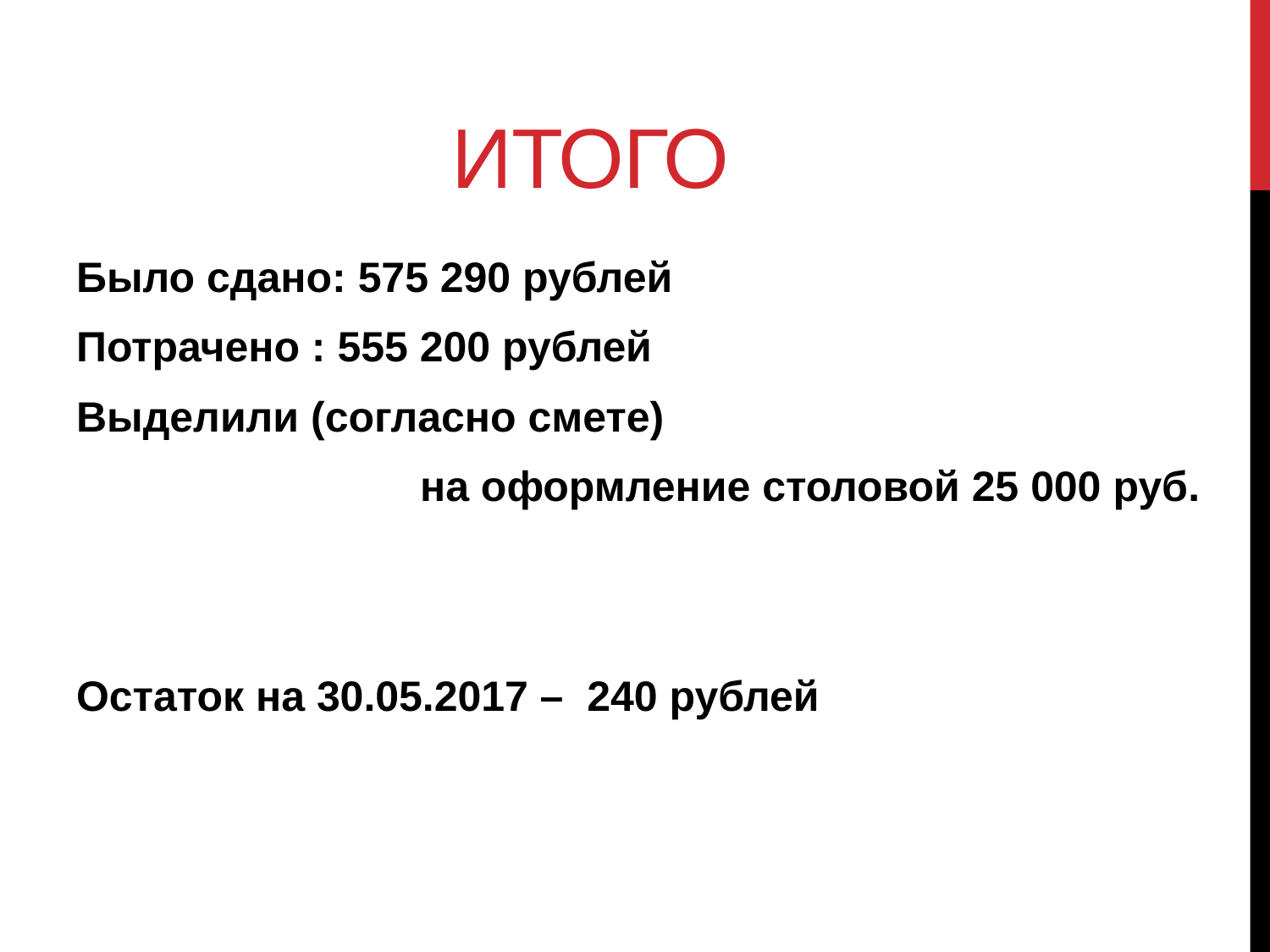

# итого
Было сдано: 575 290 рублей
Потрачено : 555 200 рублей
Выделили (согласно смете)
                             на оформление столовой 25 000 руб.

Остаток на 30.05.2017 –  240 рублей